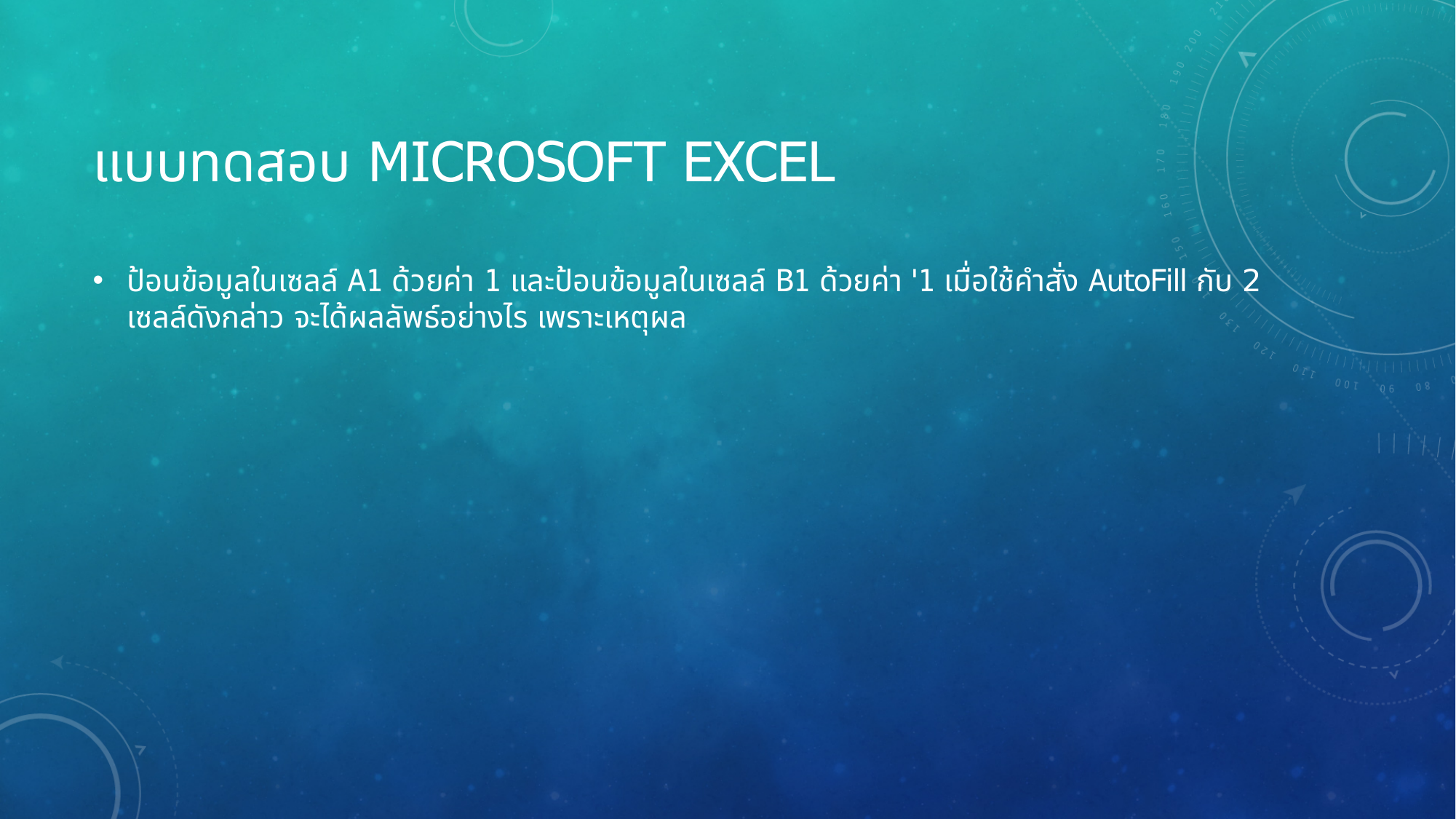

# แบบทดสอบ Microsoft Excel
ป้อนข้อมูลในเซลล์ A1 ด้วยค่า 1 และป้อนข้อมูลในเซลล์ B1 ด้วยค่า '1 เมื่อใช้คำสั่ง AutoFill กับ 2 เซลล์ดังกล่าว จะได้ผลลัพธ์อย่างไร เพราะเหตุผล